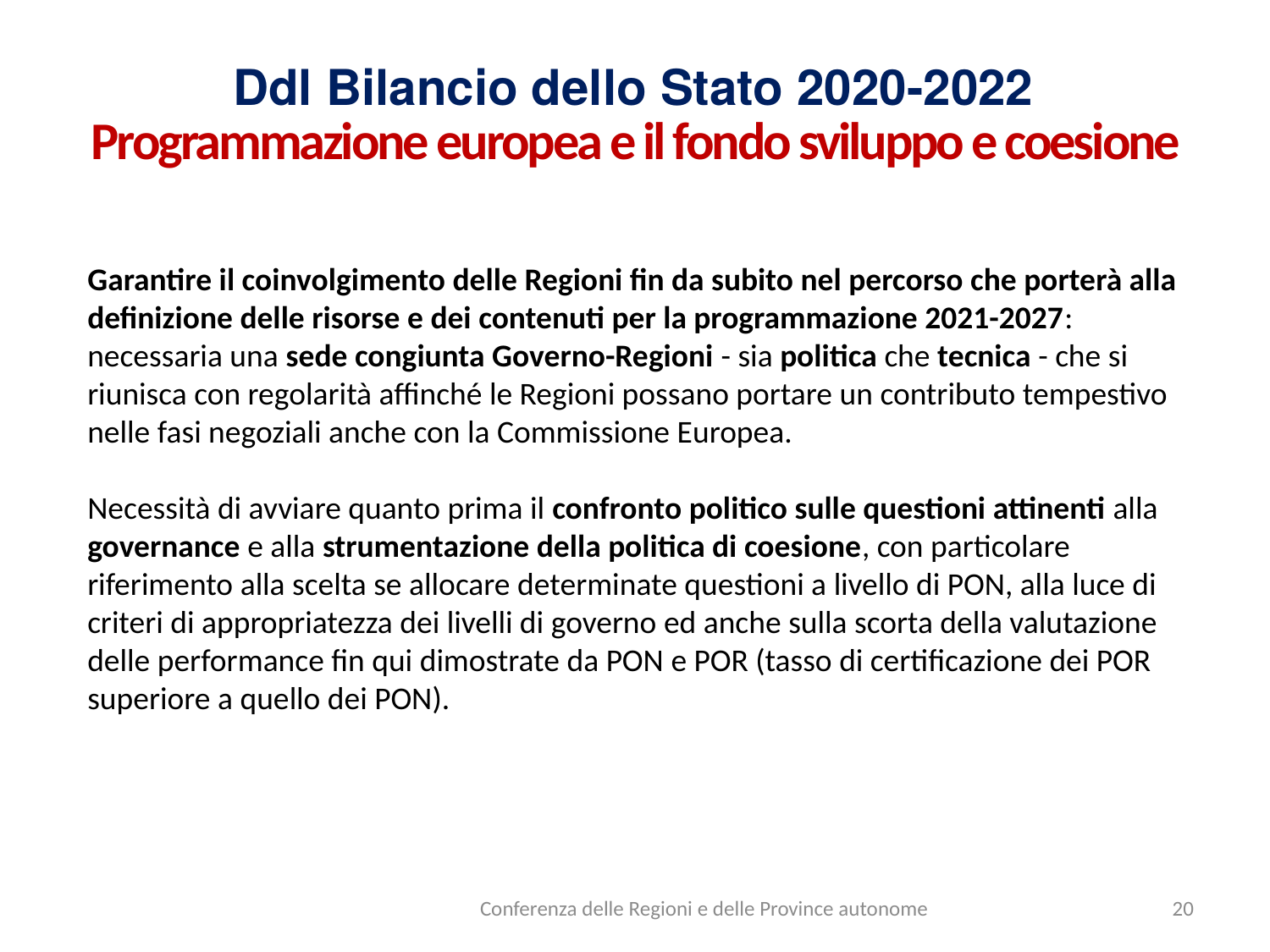

Ddl Bilancio dello Stato 2020-2022
Programmazione europea e il fondo sviluppo e coesione
Garantire il coinvolgimento delle Regioni fin da subito nel percorso che porterà alla definizione delle risorse e dei contenuti per la programmazione 2021-2027: necessaria una sede congiunta Governo-Regioni - sia politica che tecnica - che si riunisca con regolarità affinché le Regioni possano portare un contributo tempestivo nelle fasi negoziali anche con la Commissione Europea.

Necessità di avviare quanto prima il confronto politico sulle questioni attinenti alla governance e alla strumentazione della politica di coesione, con particolare riferimento alla scelta se allocare determinate questioni a livello di PON, alla luce di criteri di appropriatezza dei livelli di governo ed anche sulla scorta della valutazione delle performance fin qui dimostrate da PON e POR (tasso di certificazione dei POR superiore a quello dei PON).
Conferenza delle Regioni e delle Province autonome
20